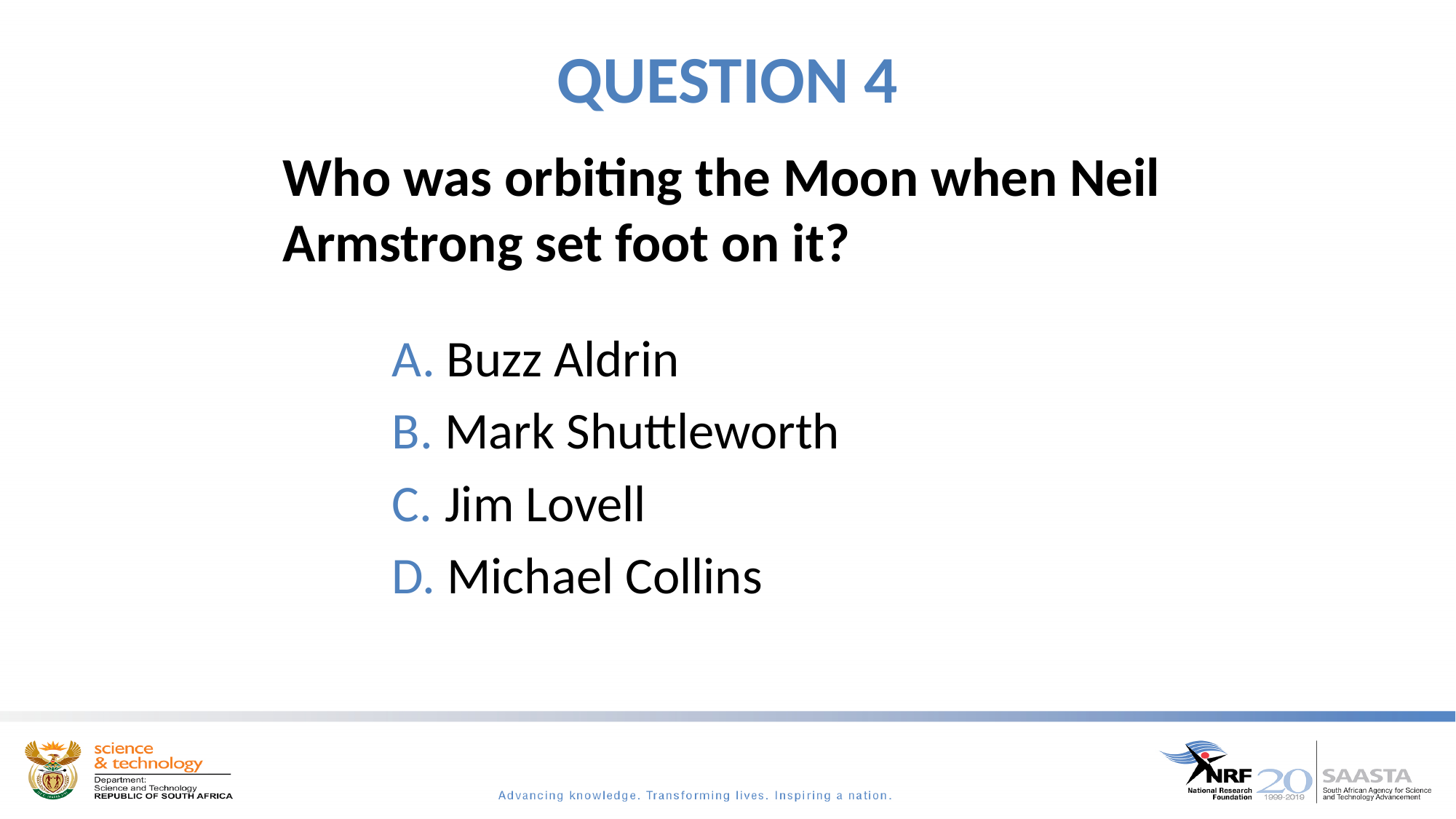

# QUESTION 4
Who was orbiting the Moon when Neil Armstrong set foot on it?

 Buzz Aldrin
 Mark Shuttleworth
 Jim Lovell
 Michael Collins